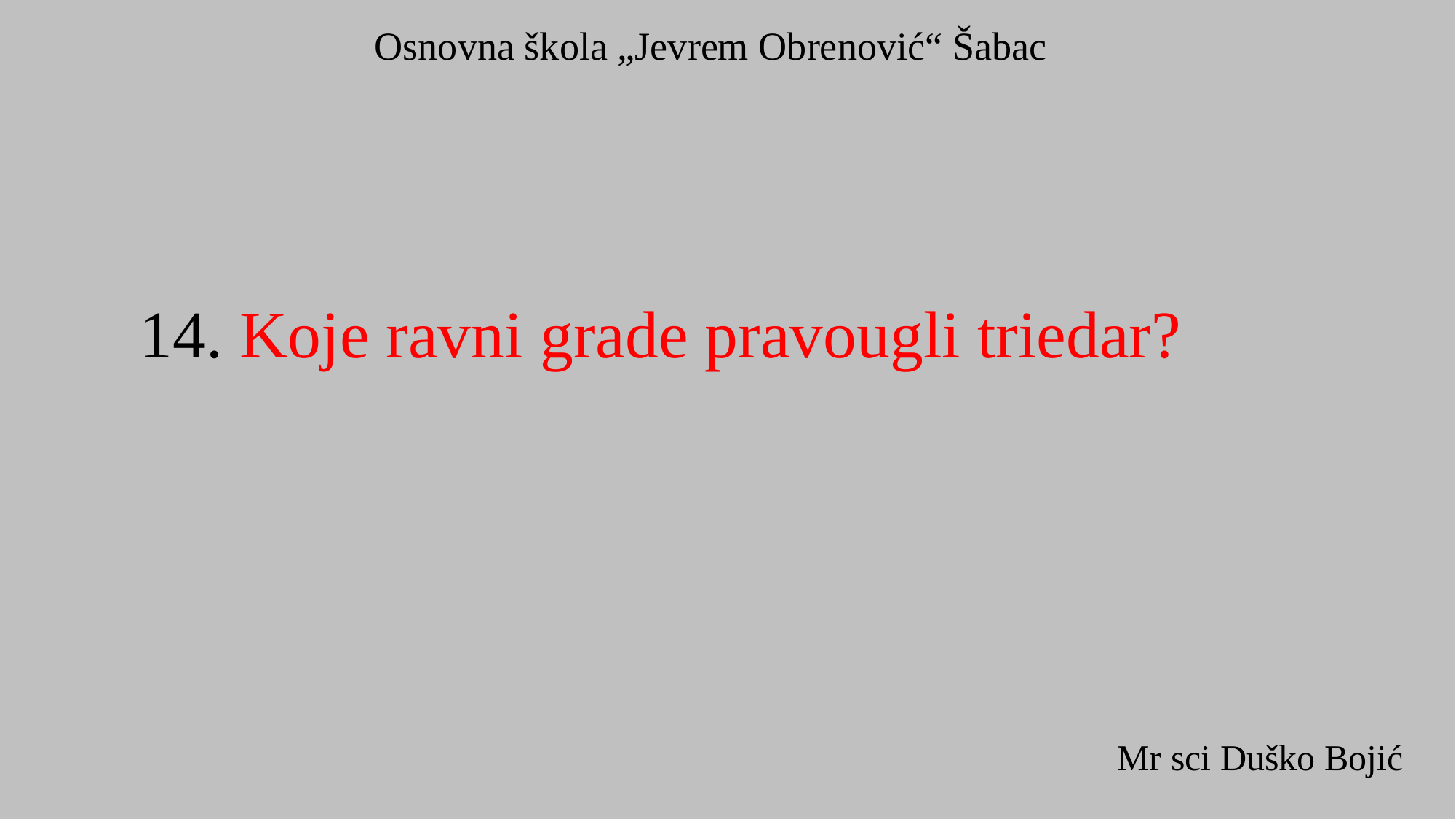

Osnovna škola „Jevrem Obrenović“ Šabac
14. Koje ravni grade pravougli triedar?
Mr sci Duško Bojić